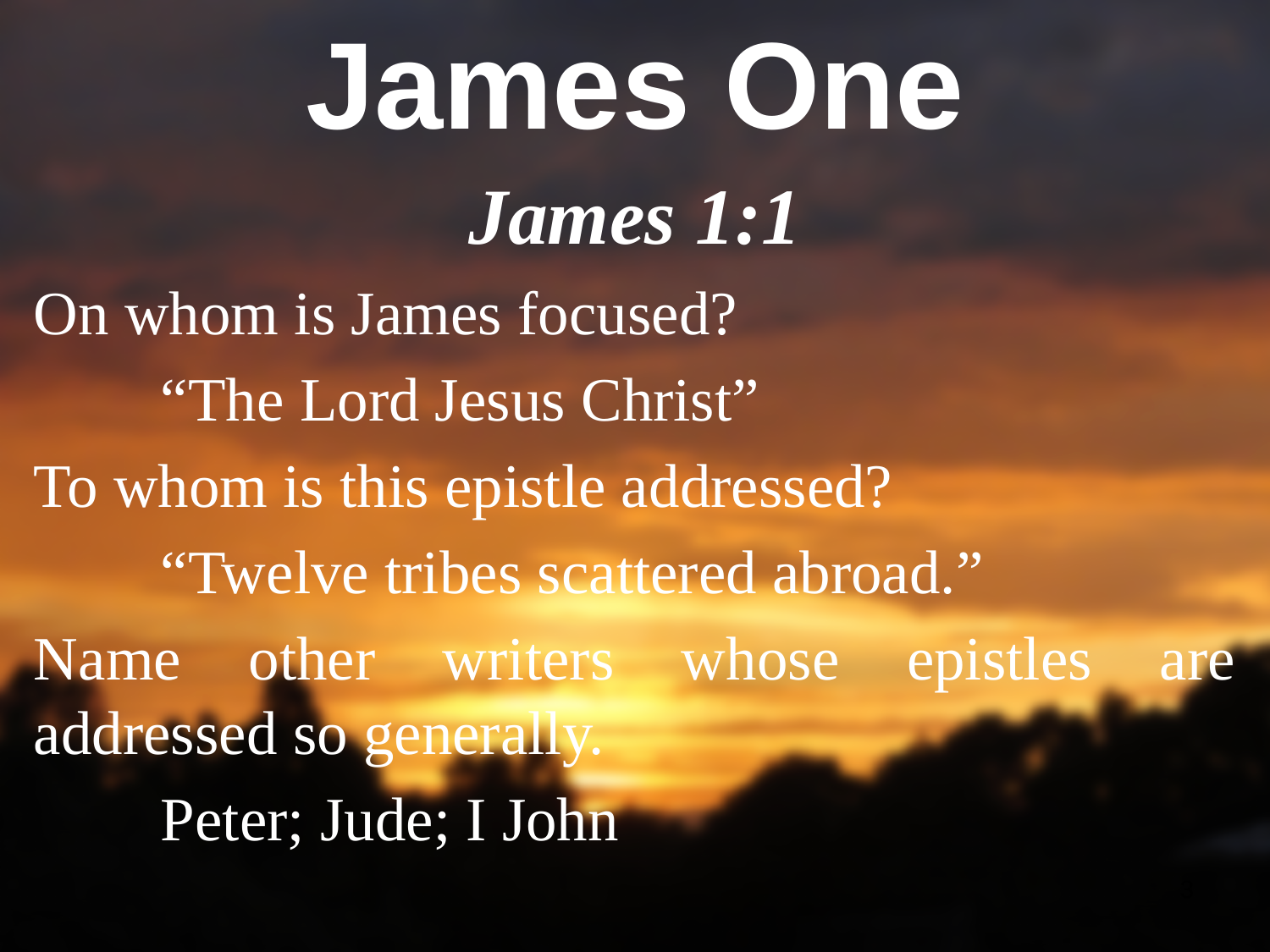

# James One
James 1:1
On whom is James focused?
	“The Lord Jesus Christ”
To whom is this epistle addressed?
	“Twelve tribes scattered abroad.”
Name other writers whose epistles are addressed so generally.
	Peter; Jude; I John
3